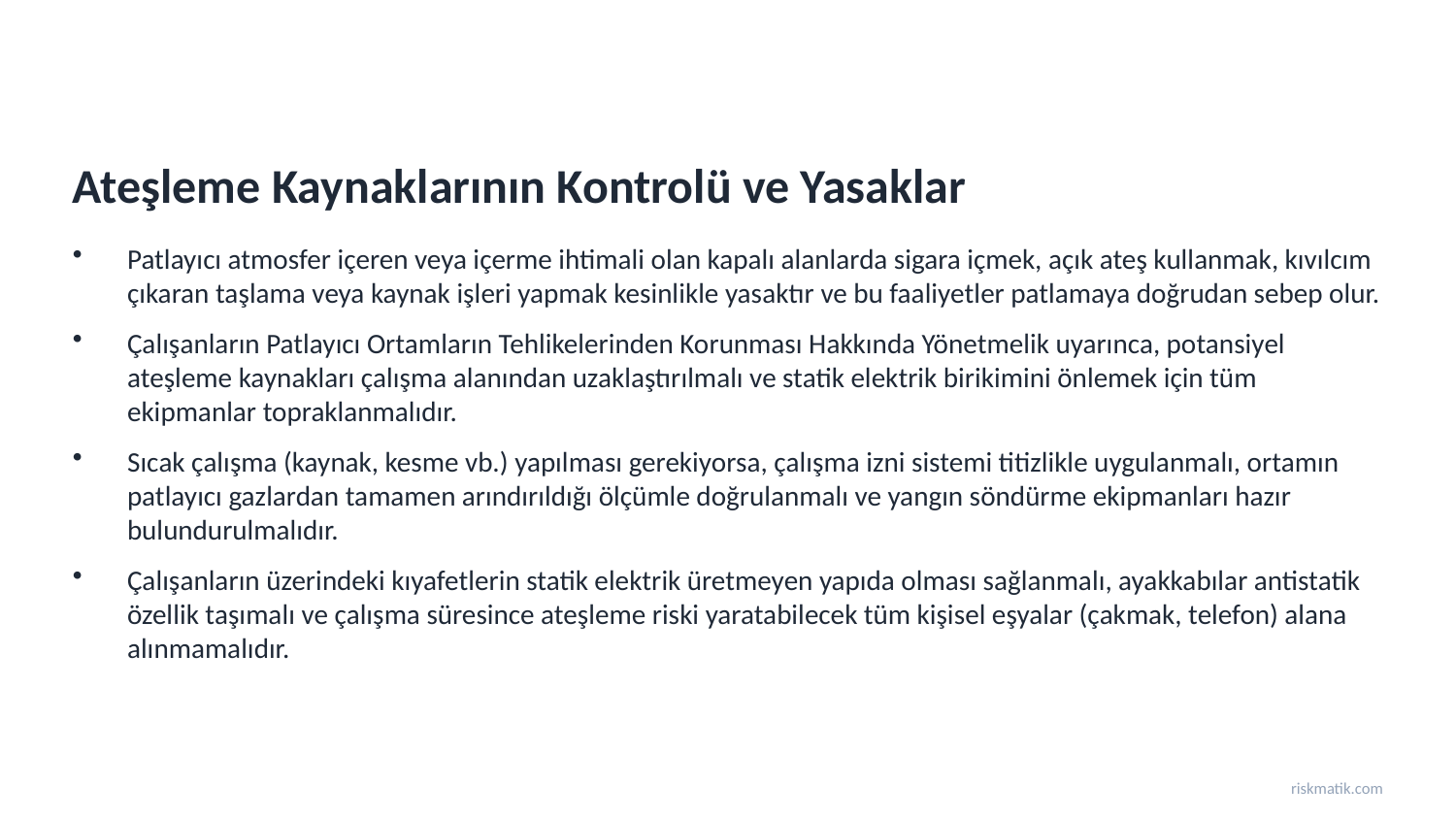

Ateşleme Kaynaklarının Kontrolü ve Yasaklar
Patlayıcı atmosfer içeren veya içerme ihtimali olan kapalı alanlarda sigara içmek, açık ateş kullanmak, kıvılcım çıkaran taşlama veya kaynak işleri yapmak kesinlikle yasaktır ve bu faaliyetler patlamaya doğrudan sebep olur.
Çalışanların Patlayıcı Ortamların Tehlikelerinden Korunması Hakkında Yönetmelik uyarınca, potansiyel ateşleme kaynakları çalışma alanından uzaklaştırılmalı ve statik elektrik birikimini önlemek için tüm ekipmanlar topraklanmalıdır.
Sıcak çalışma (kaynak, kesme vb.) yapılması gerekiyorsa, çalışma izni sistemi titizlikle uygulanmalı, ortamın patlayıcı gazlardan tamamen arındırıldığı ölçümle doğrulanmalı ve yangın söndürme ekipmanları hazır bulundurulmalıdır.
Çalışanların üzerindeki kıyafetlerin statik elektrik üretmeyen yapıda olması sağlanmalı, ayakkabılar antistatik özellik taşımalı ve çalışma süresince ateşleme riski yaratabilecek tüm kişisel eşyalar (çakmak, telefon) alana alınmamalıdır.
riskmatik.com